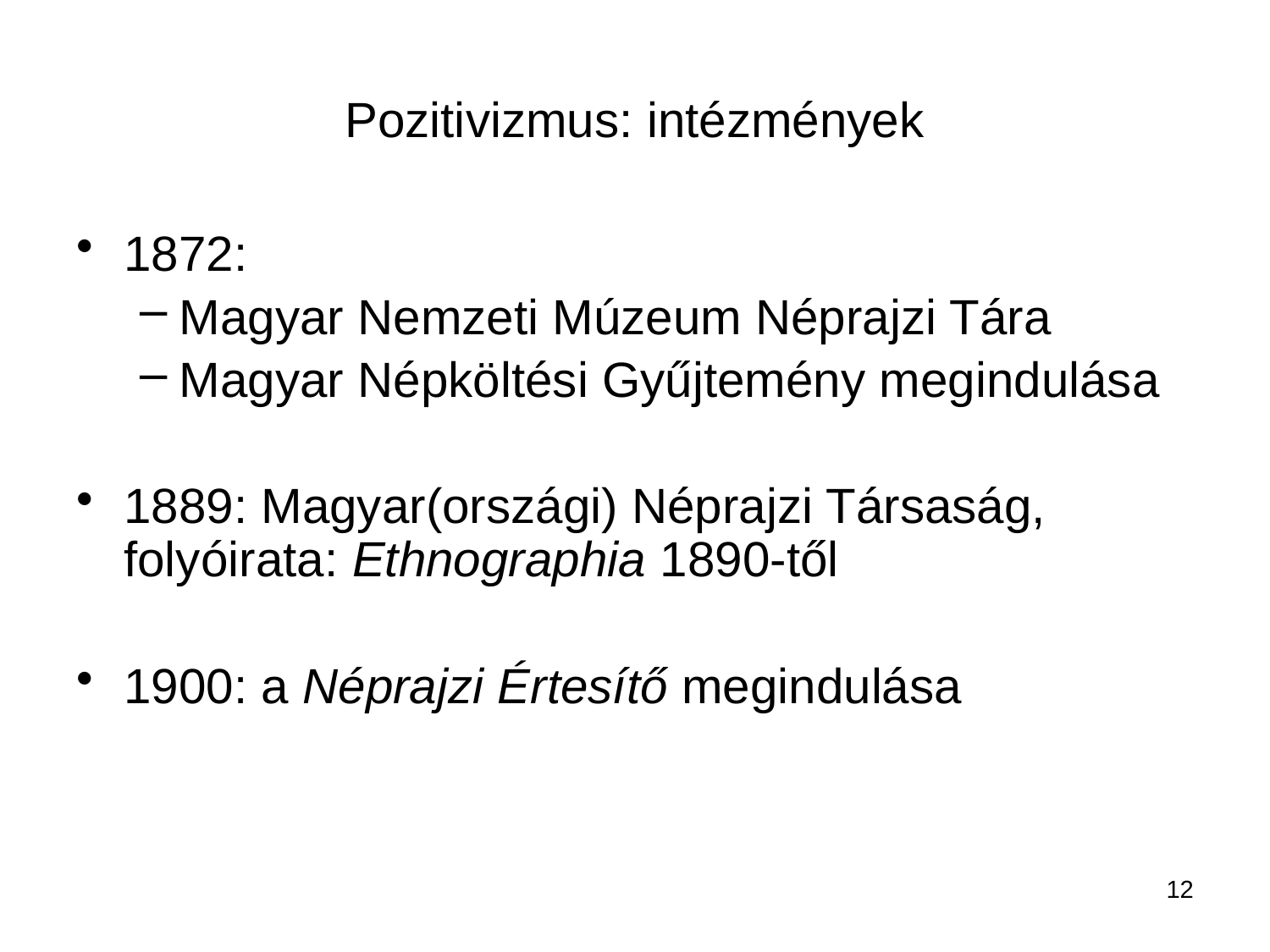

# Pozitivizmus: intézmények
1872:
Magyar Nemzeti Múzeum Néprajzi Tára
Magyar Népköltési Gyűjtemény megindulása

1889: Magyar(országi) Néprajzi Társaság,
folyóirata: Ethnographia 1890-től

1900: a Néprajzi Értesítő megindulása
12